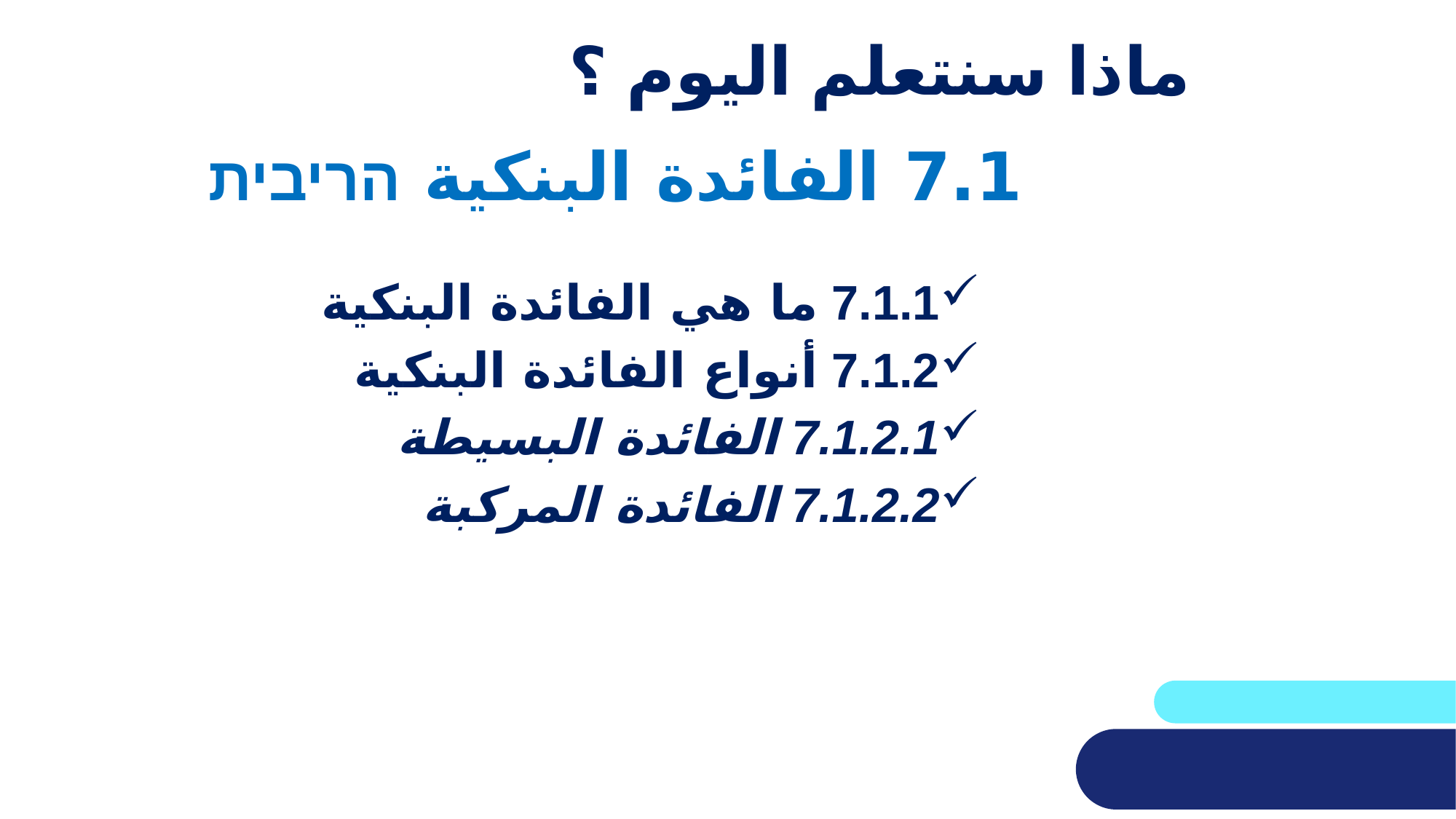

# ماذا سنتعلم اليوم ؟
7.1 الفائدة البنكية הריבית

7.1.1 ما هي الفائدة البنكية
7.1.2 أنواع الفائدة البنكية
7.1.2.1 الفائدة البسيطة
7.1.2.2 الفائدة المركبة